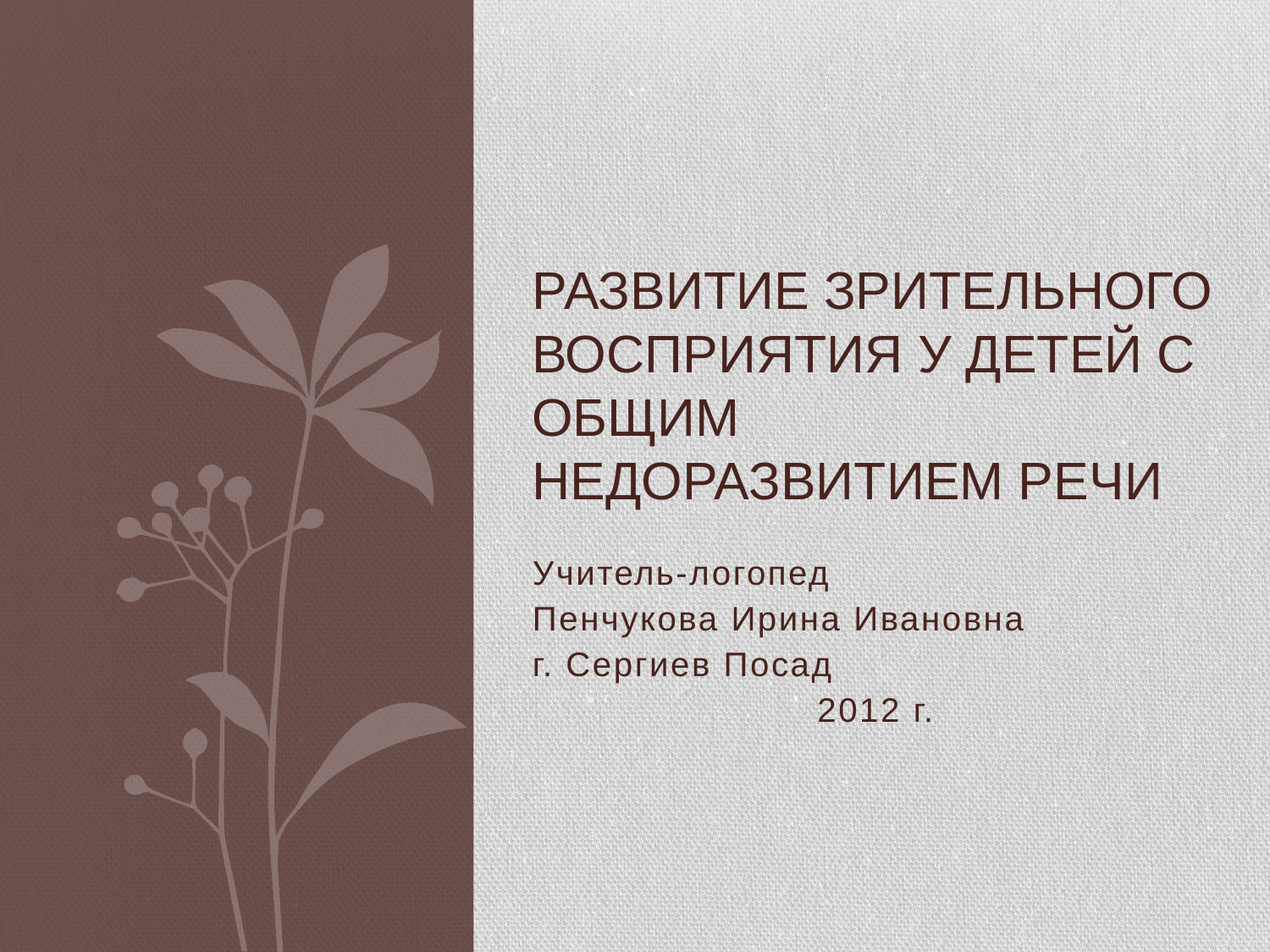

# Развитие зрительного восприятия у детей с общим недоразвитием речи

Учитель-логопед
Пенчукова Ирина Ивановна
г. Сергиев Посад
2012 г.